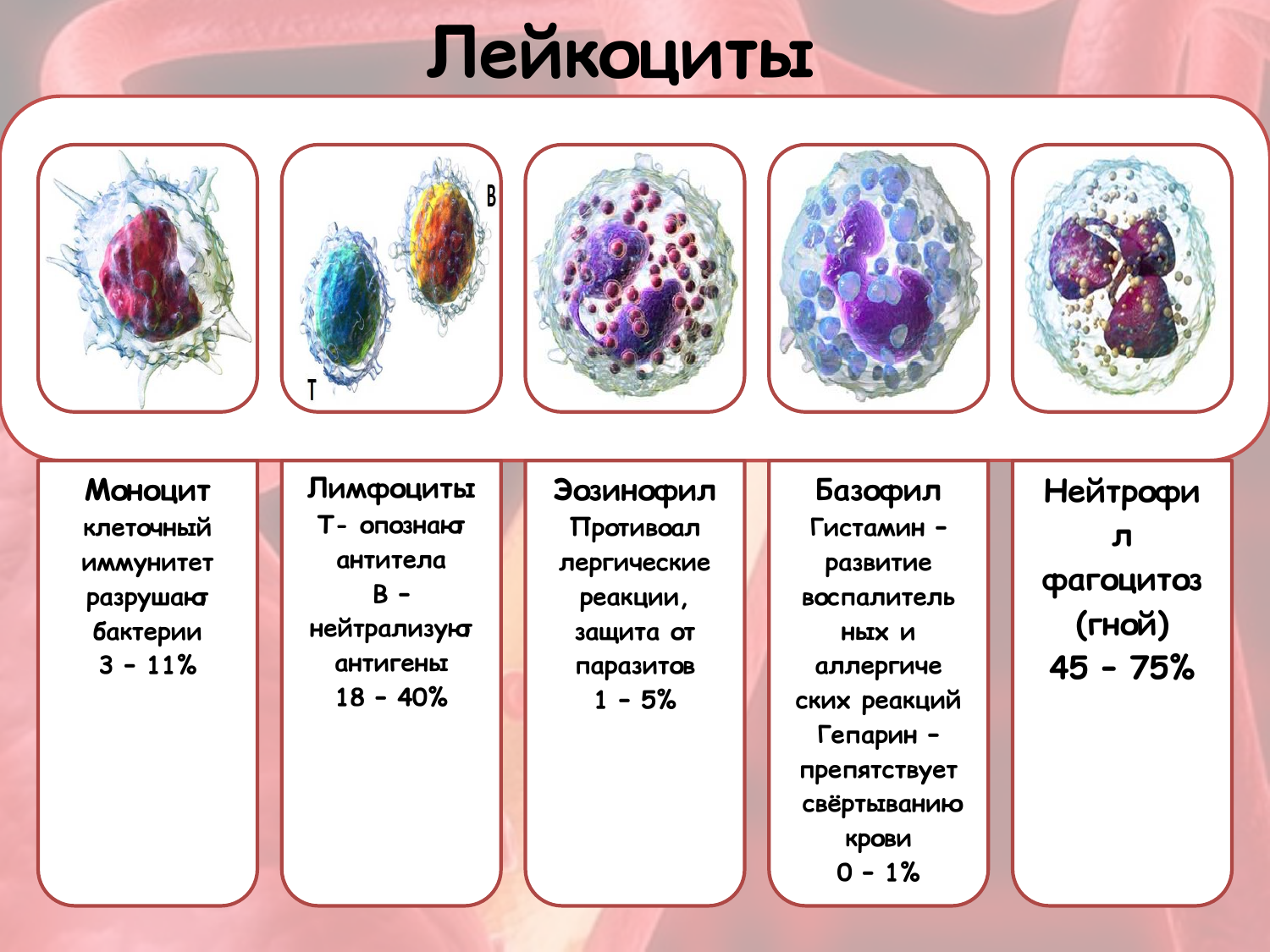

# Лейкоциты
Моноцит
клеточный иммунитет
разрушают бактерии
3 – 11%
Эозинофил
Противоал лергические реакции, защита от паразитов
1 – 5%
Базофил
Гистамин – развитие воспалитель ных и аллергиче ских реакций
Гепарин – препятствует свёртыванию крови
0 – 1%
Нейтрофил
фагоцитоз (гной)
45 – 75%
Лимфоциты
Т- опознают антитела
В – нейтрализуют антигены
18 – 40%